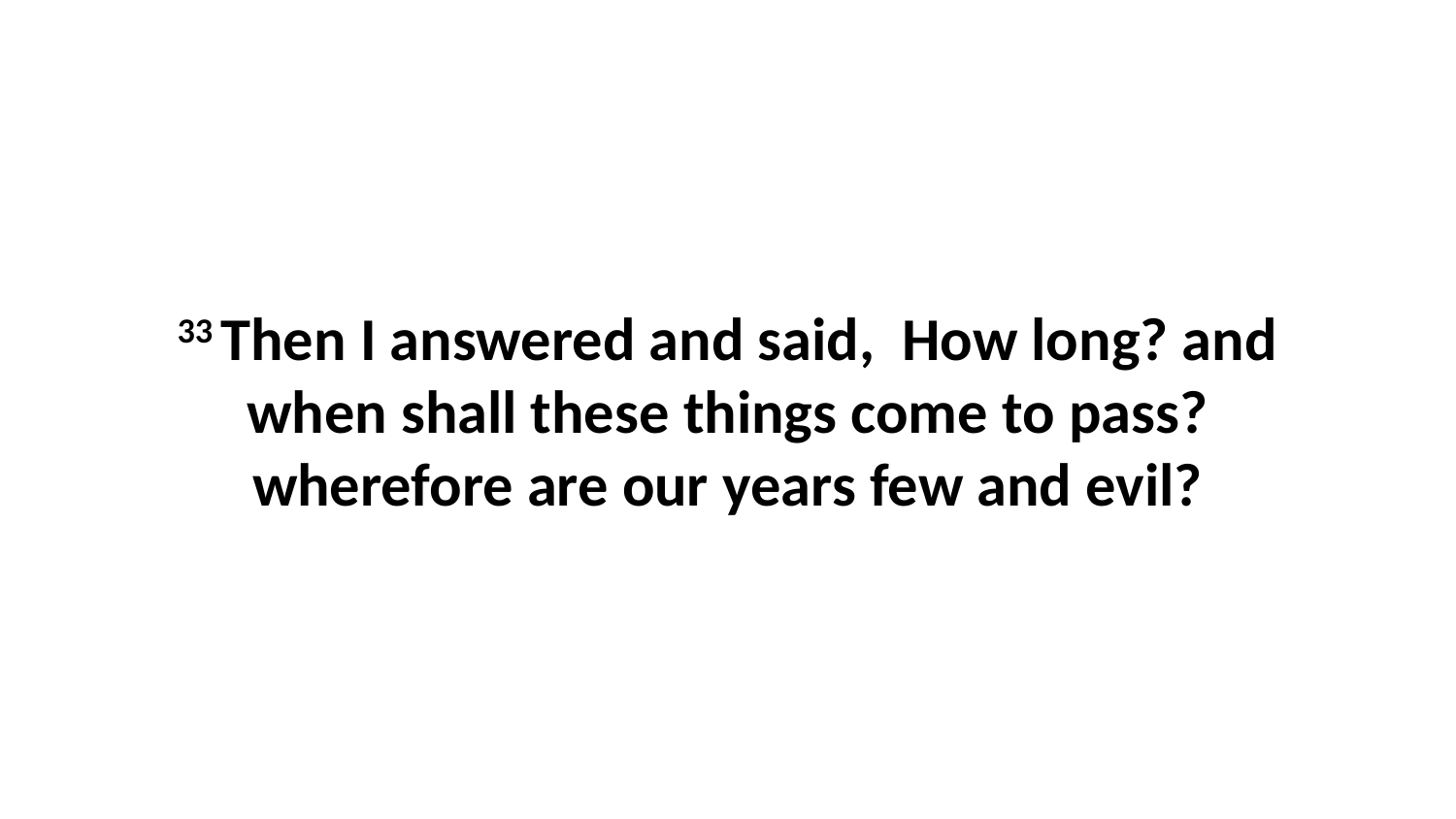

33 Then I answered and said,  How long? and when shall these things come to pass? wherefore are our years few and evil?